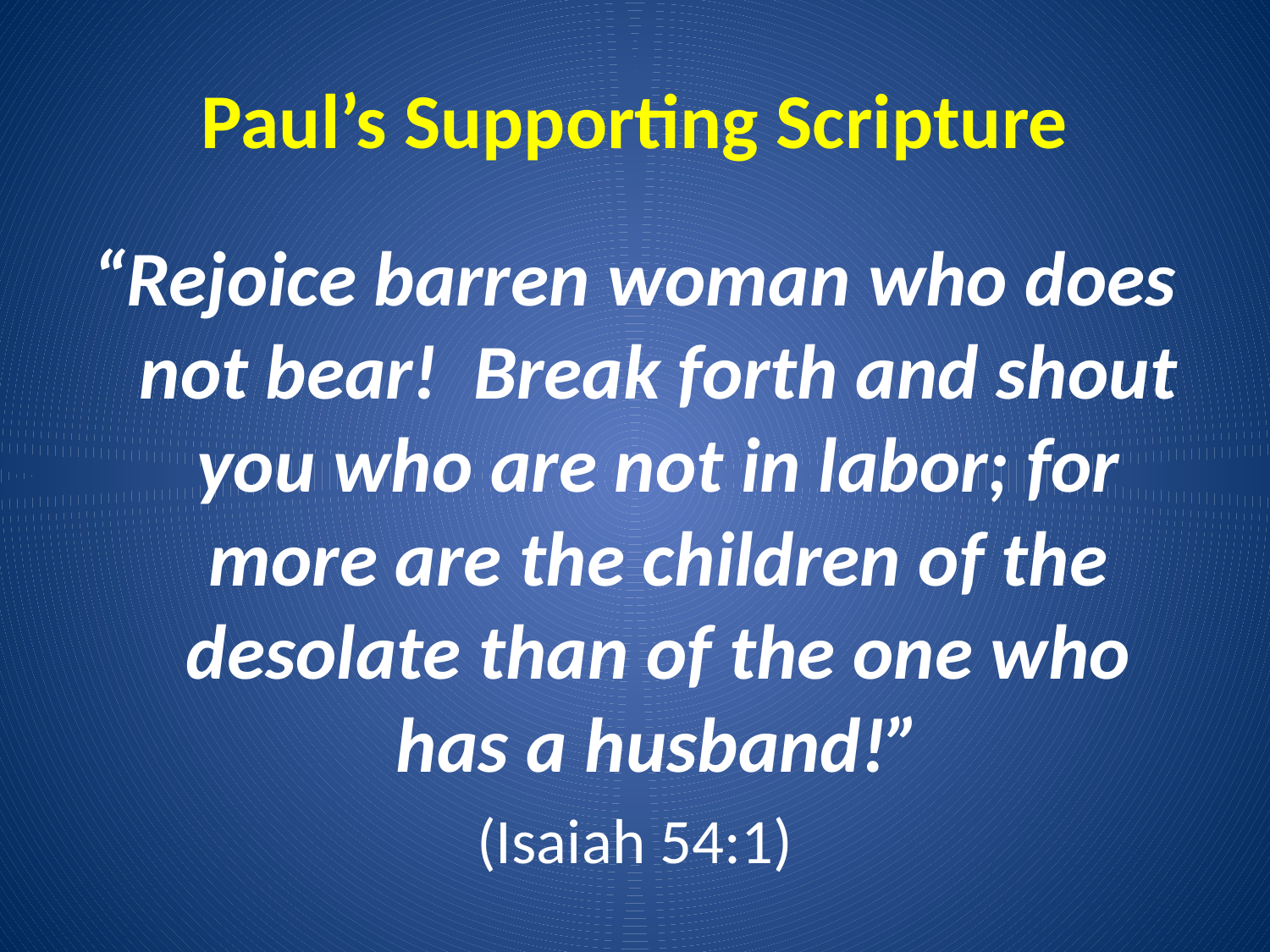

# Paul’s Supporting Scripture
“Rejoice barren woman who does not bear!  Break forth and shout you who are not in labor; for more are the children of the desolate than of the one who has a husband!”
(Isaiah 54:1)